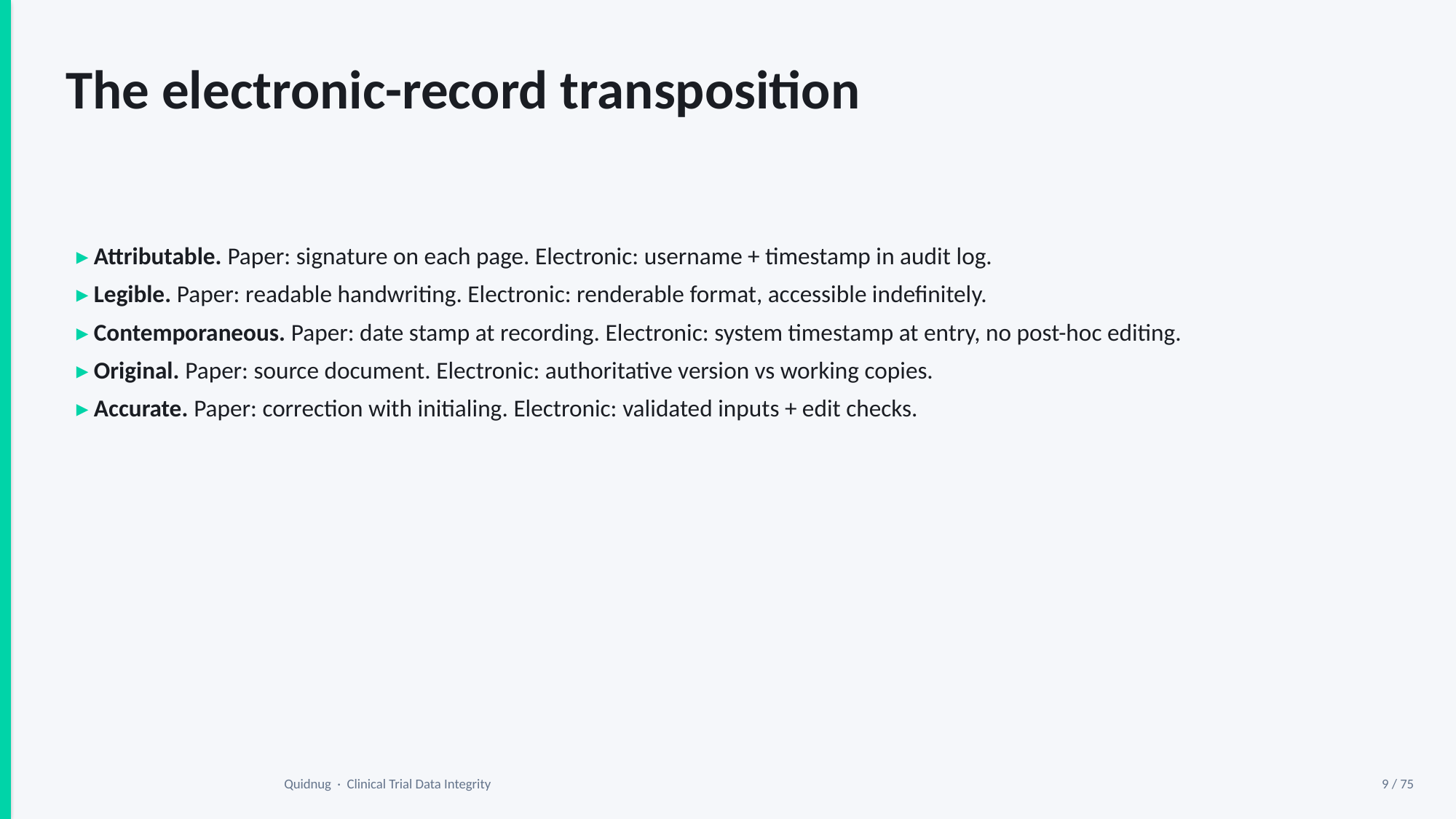

The electronic-record transposition
▸ Attributable. Paper: signature on each page. Electronic: username + timestamp in audit log.
▸ Legible. Paper: readable handwriting. Electronic: renderable format, accessible indefinitely.
▸ Contemporaneous. Paper: date stamp at recording. Electronic: system timestamp at entry, no post-hoc editing.
▸ Original. Paper: source document. Electronic: authoritative version vs working copies.
▸ Accurate. Paper: correction with initialing. Electronic: validated inputs + edit checks.
Quidnug  ·  Clinical Trial Data Integrity
9 / 75